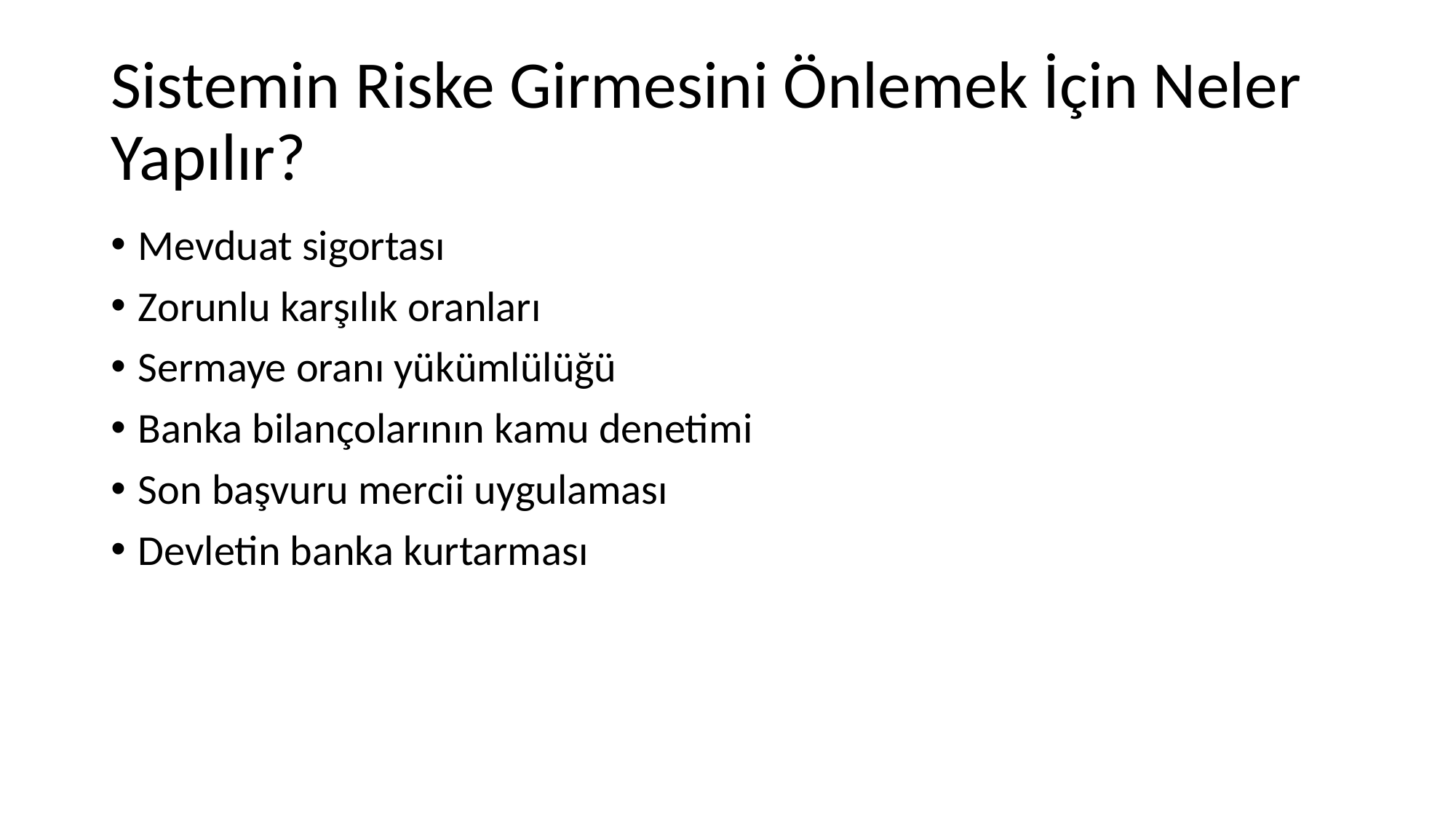

# Sistemin Riske Girmesini Önlemek İçin Neler Yapılır?
Mevduat sigortası
Zorunlu karşılık oranları
Sermaye oranı yükümlülüğü
Banka bilançolarının kamu denetimi
Son başvuru mercii uygulaması
Devletin banka kurtarması